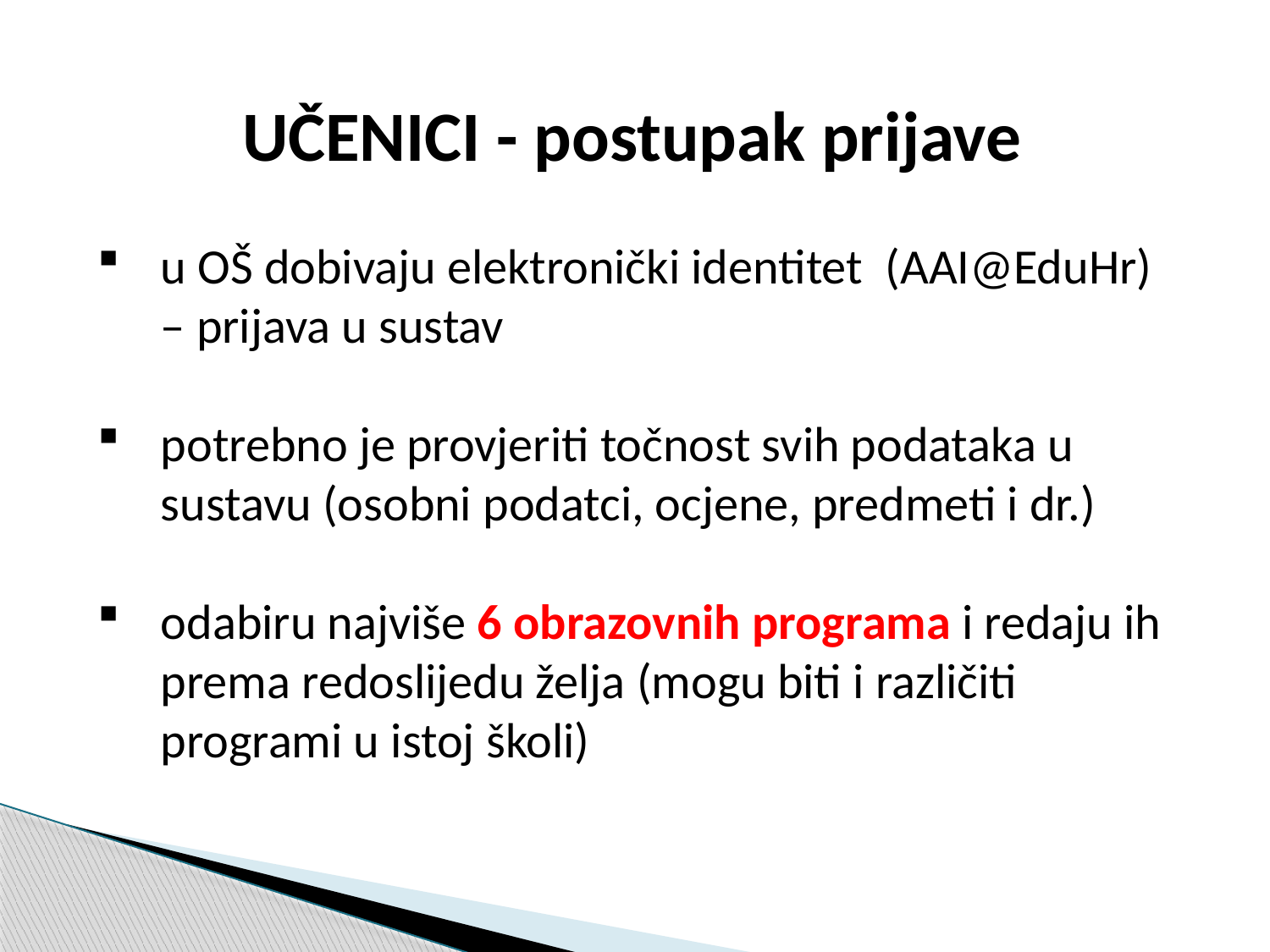

UČENICI - postupak prijave

u OŠ dobivaju elektronički identitet  (AAI@EduHr)
– prijava u sustav
potrebno je provjeriti točnost svih podataka u sustavu (osobni podatci, ocjene, predmeti i dr.)

odabiru najviše 6 obrazovnih programa i redaju ih prema redoslijedu želja (mogu biti i različiti programi u istoj školi)